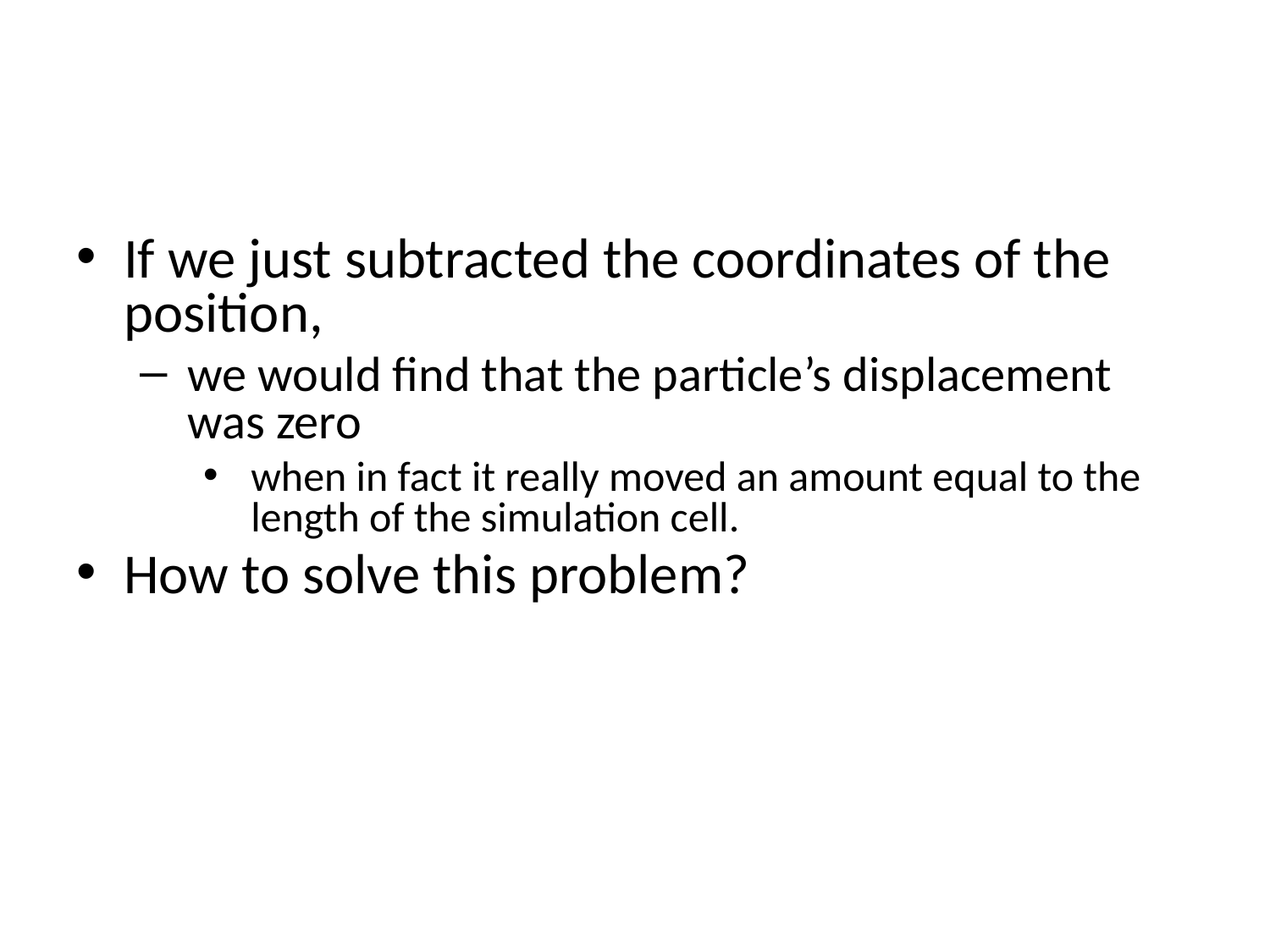

#
If we just subtracted the coordinates of the position,
we would find that the particle’s displacement was zero
when in fact it really moved an amount equal to the length of the simulation cell.
How to solve this problem?